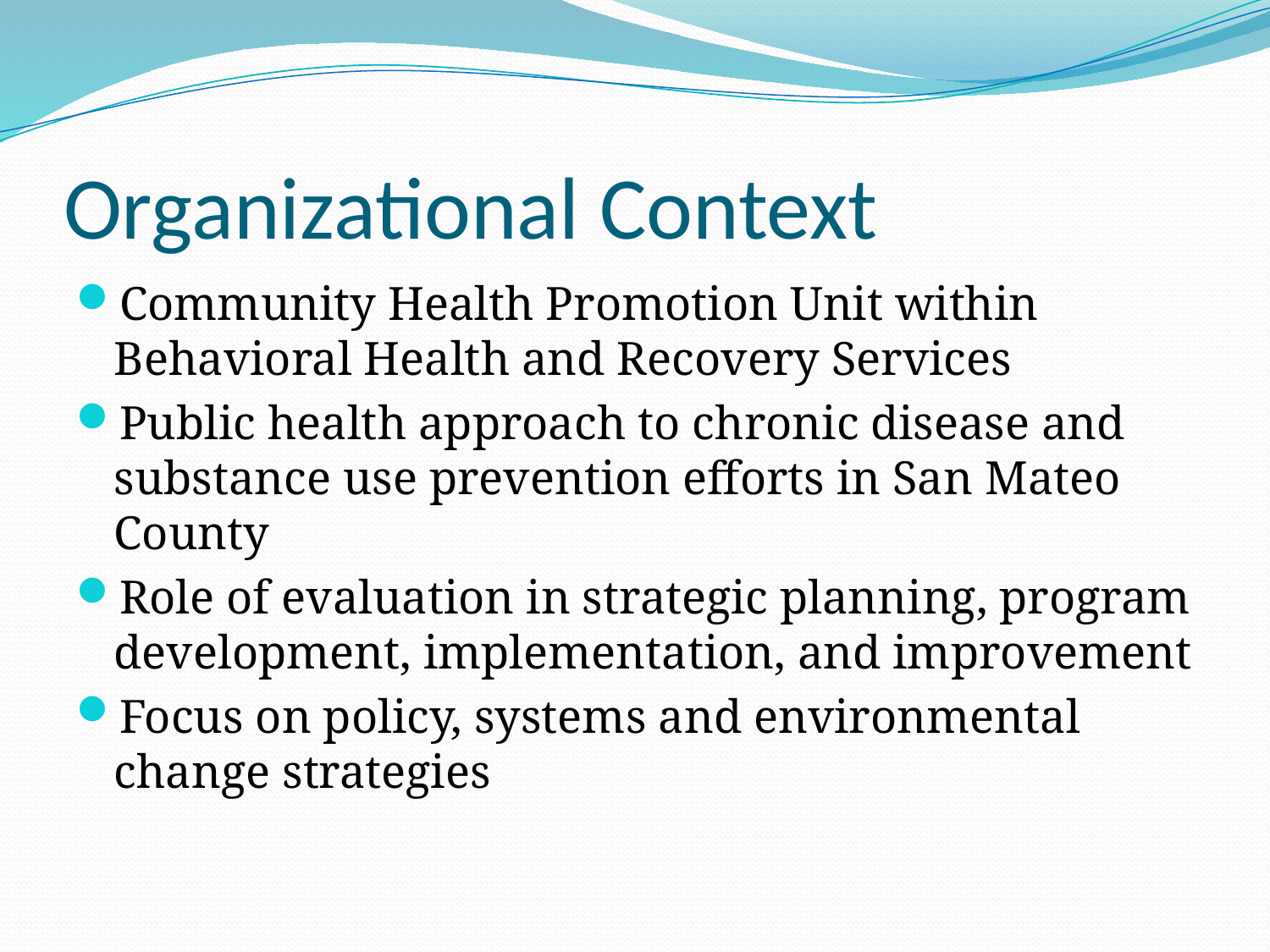

# Organizational Context
Community Health Promotion Unit within Behavioral Health and Recovery Services
Public health approach to chronic disease and substance use prevention efforts in San Mateo County
Role of evaluation in strategic planning, program development, implementation, and improvement
Focus on policy, systems and environmental change strategies